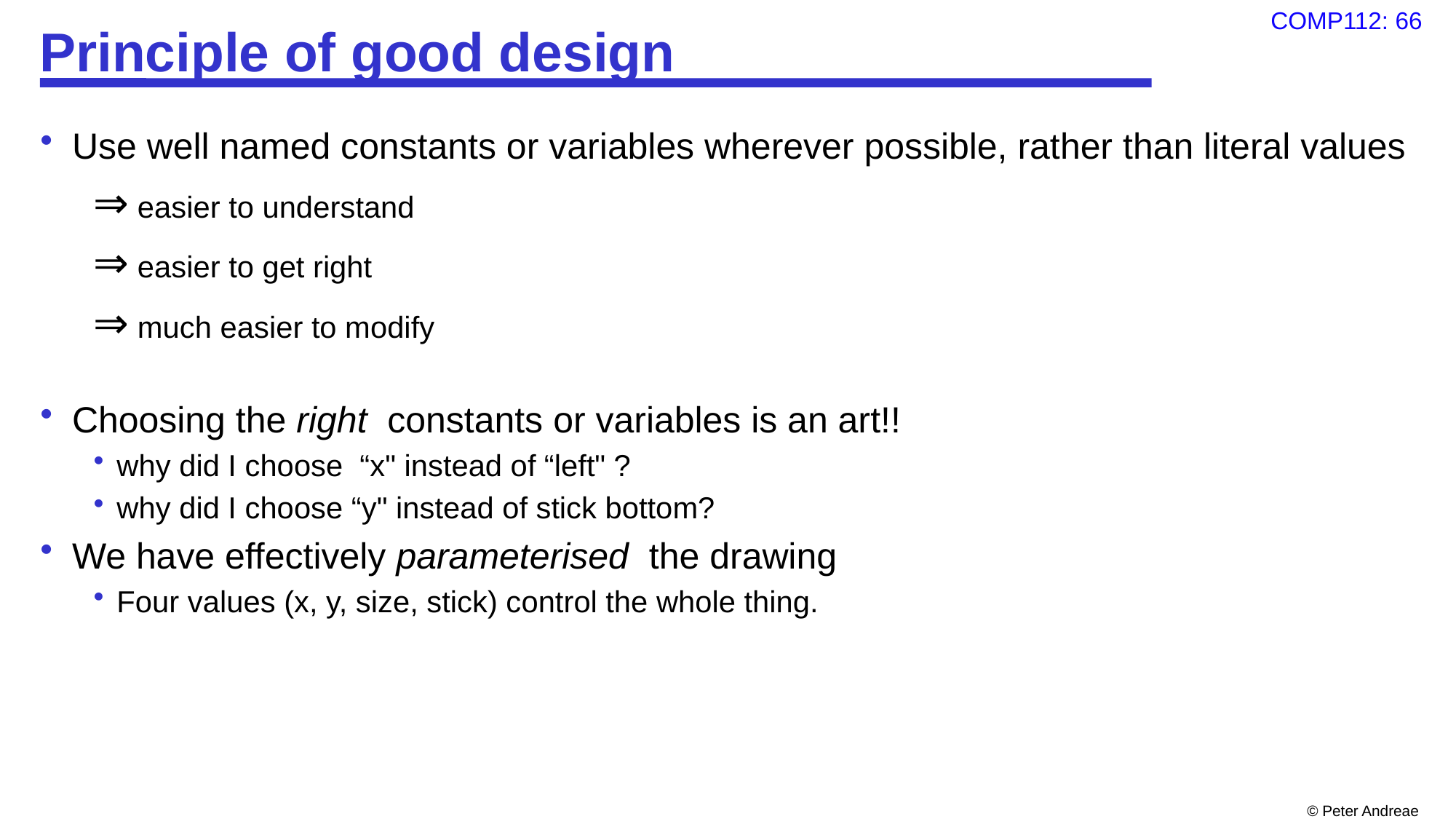

# Principle of good design
Use well named constants or variables wherever possible, rather than literal values
⇒ easier to understand
⇒ easier to get right
⇒ much easier to modify

Choosing the right  constants or variables is an art!!
why did I choose  “x" instead of “left" ?
why did I choose “y" instead of stick bottom?
We have effectively parameterised  the drawing
Four values (x, y, size, stick) control the whole thing.